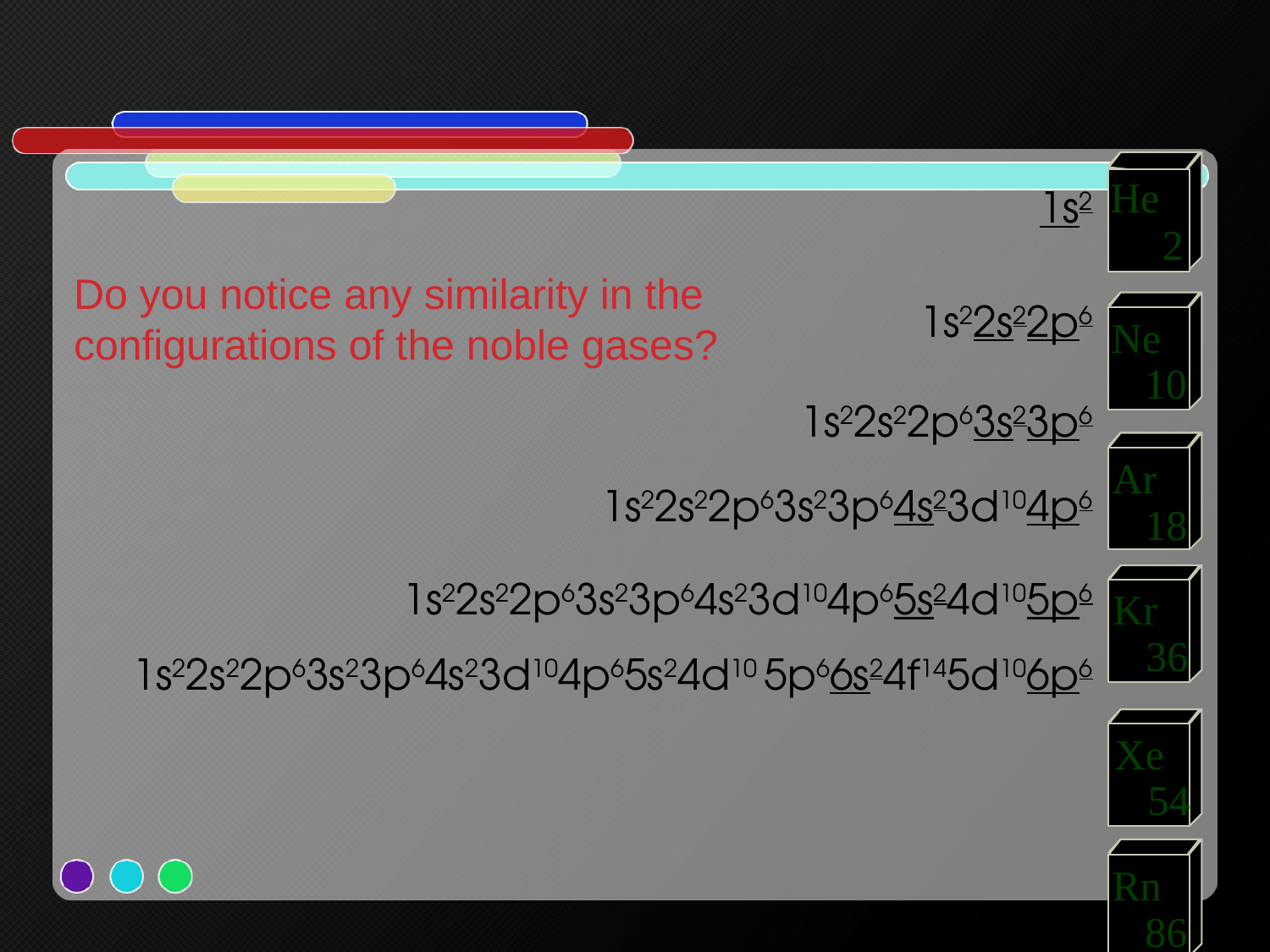

He
1s2
1s22s22p6
1s22s22p63s23p6
1s22s22p63s23p64s23d104p6
1s22s22p63s23p64s23d104p65s24d105p6
1s22s22p63s23p64s23d104p65s24d10 5p66s24f145d106p6

2
Do you notice any similarity in the configurations of the noble gases?

Ne

10

Ar

18

Kr

36

Xe

54

Rn

86